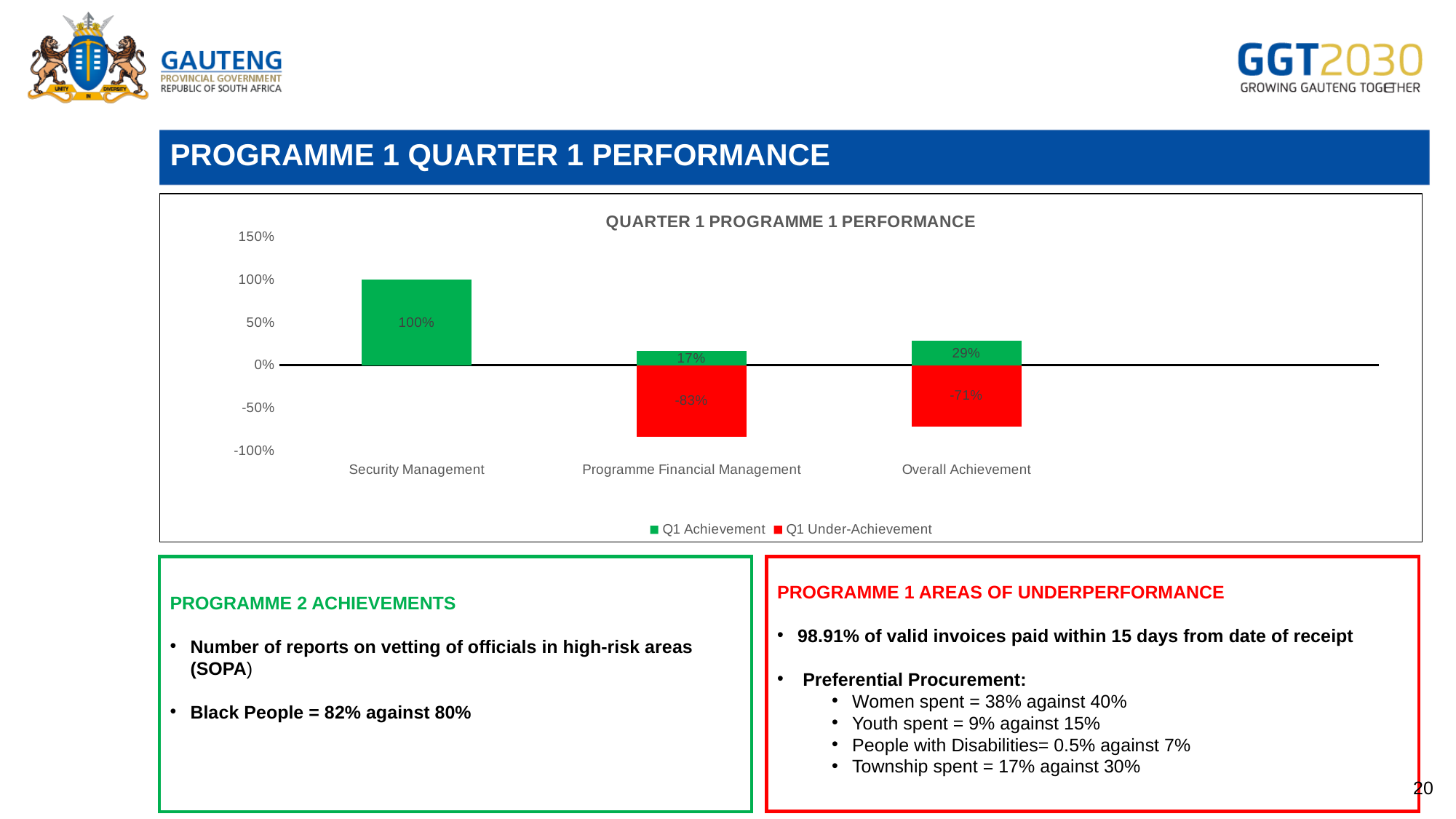

# PROGRAMME 1 QUARTER 1 PERFORMANCE

### Chart: QUARTER 1 PROGRAMME 1 PERFORMANCE

| Category | Q1 Achievement | Q1 Under-Achievement |
|---|---|---|
| Security Management | 1.0 | 0.0 |
| Programme Financial Management | 0.16666666666666666 | -0.8333333333333334 |
| Overall Achievement | 0.2857142857142857 | -0.7142857142857143 |

PROGRAMME 2 ACHIEVEMENTS

Number of reports on vetting of officials in high-risk areas (SOPA)

Black People = 82% against 80%

PROGRAMME 1 AREAS OF UNDERPERFORMANCE

98.91% of valid invoices paid within 15 days from date of receipt

 Preferential Procurement:
Women spent = 38% against 40%
Youth spent = 9% against 15%
People with Disabilities= 0.5% against 7%
Township spent = 17% against 30%

20